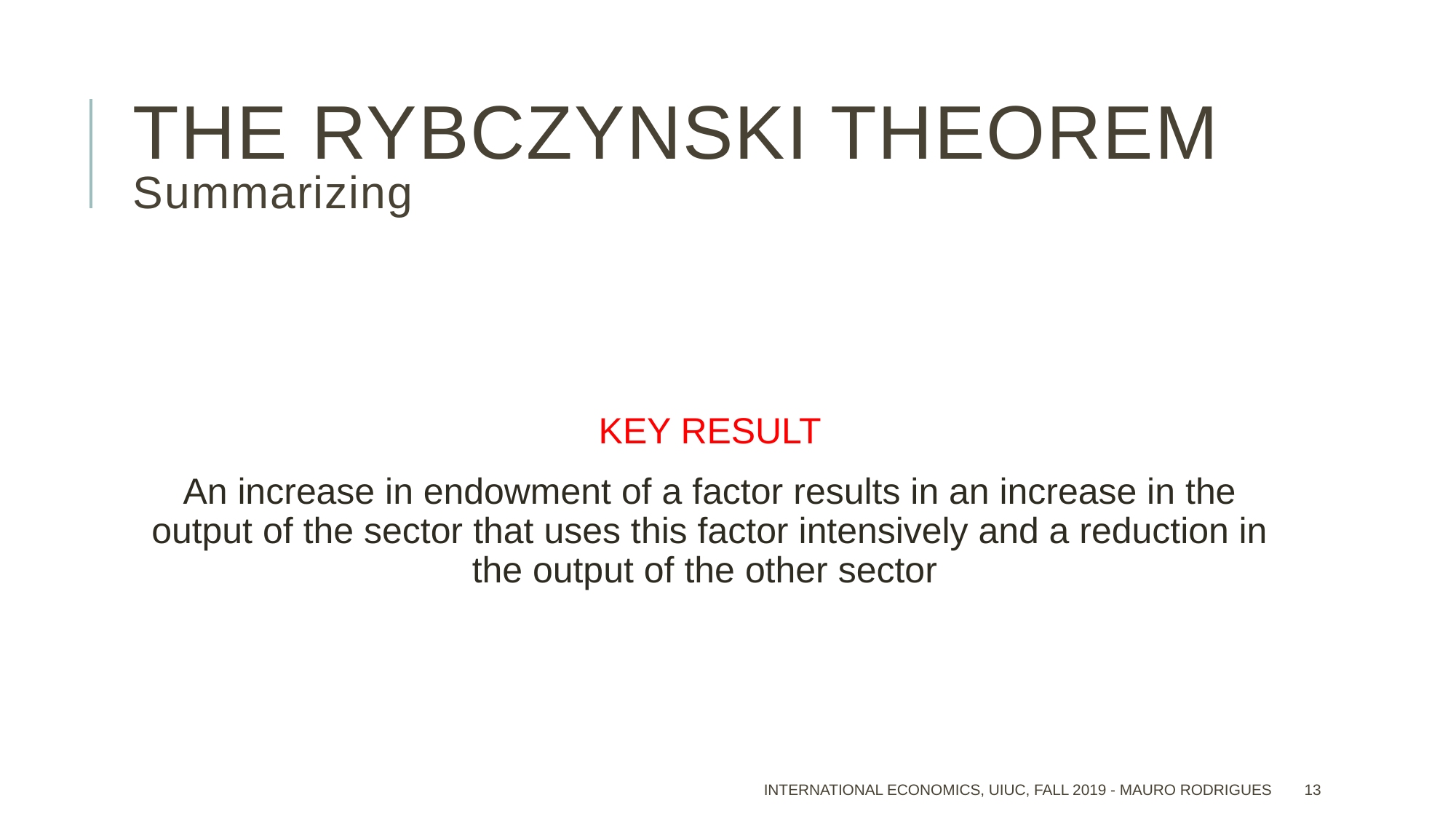

# The Rybczynski theorem Summarizing
KEY RESULT
An increase in endowment of a factor results in an increase in the output of the sector that uses this factor intensively and a reduction in the output of the other sector
International Economics, UIUC, Fall 2019 - Mauro Rodrigues
13